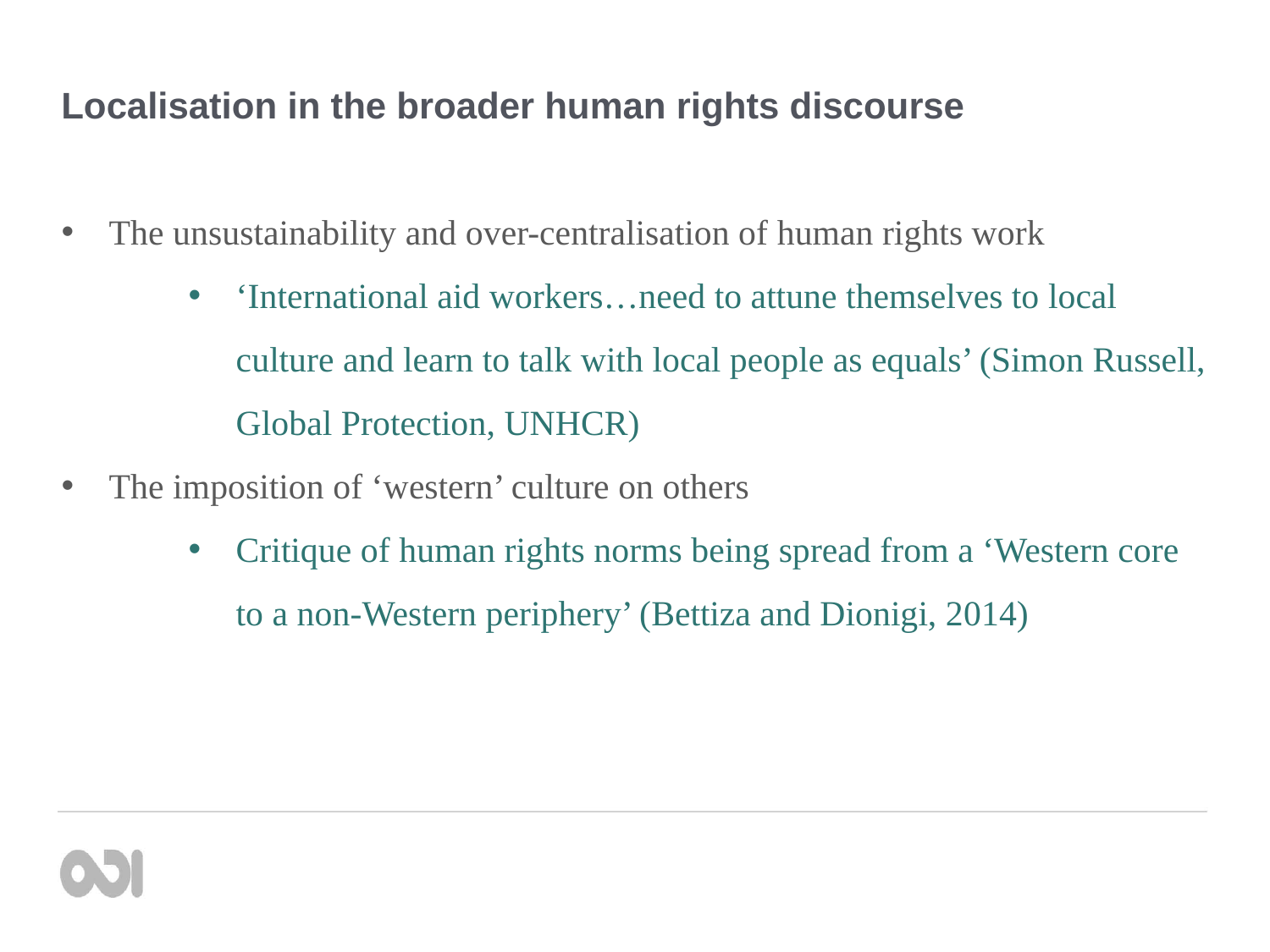

Localisation in the broader human rights discourse
The unsustainability and over-centralisation of human rights work
‘International aid workers…need to attune themselves to local culture and learn to talk with local people as equals’ (Simon Russell, Global Protection, UNHCR)
The imposition of ‘western’ culture on others
Critique of human rights norms being spread from a ‘Western core to a non-Western periphery’ (Bettiza and Dionigi, 2014)